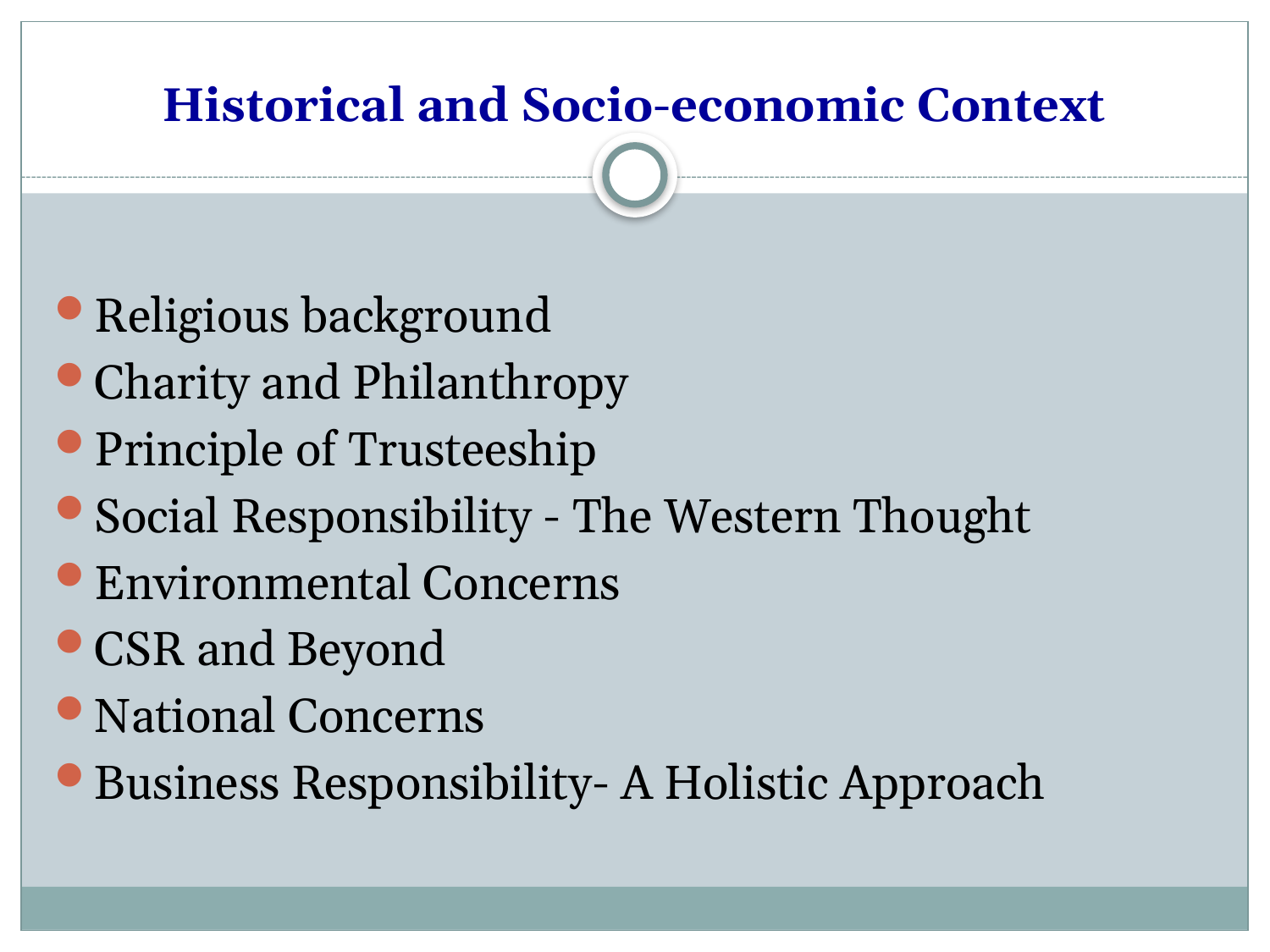

# Historical and Socio-economic Context

Religious background
Charity and Philanthropy
Principle of Trusteeship
Social Responsibility - The Western Thought
Environmental Concerns
CSR and Beyond
National Concerns
Business Responsibility- A Holistic Approach